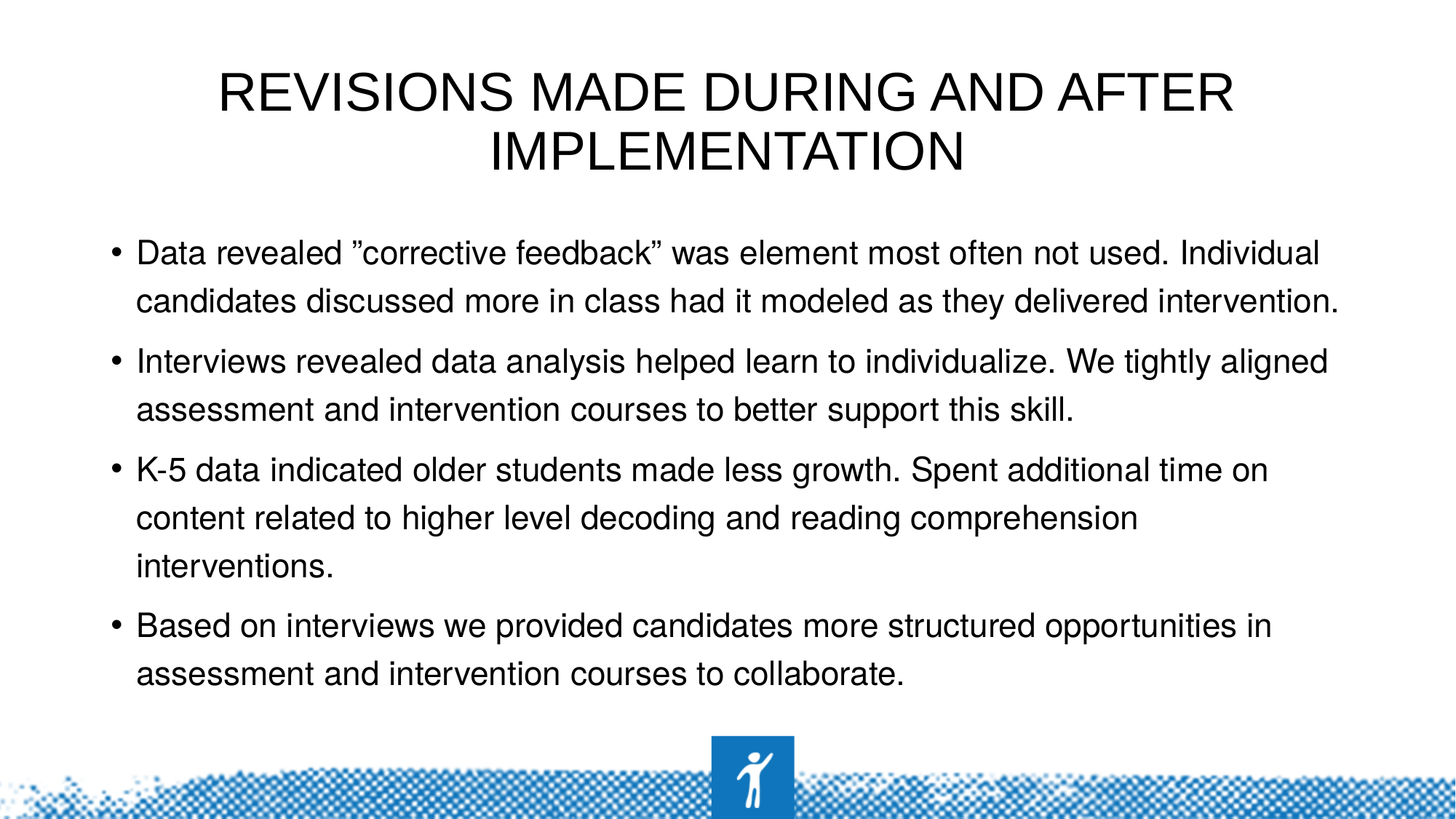

# Revisions Made During and After Implementation
Data revealed ”corrective feedback” was element most often not used. Individual candidates discussed more in class had it modeled as they delivered intervention.
Interviews revealed data analysis helped learn to individualize. We tightly aligned assessment and intervention courses to better support this skill.
K-5 data indicated older students made less growth. Spent additional time on content related to higher level decoding and reading comprehension interventions.
Based on interviews we provided candidates more structured opportunities in assessment and intervention courses to collaborate.